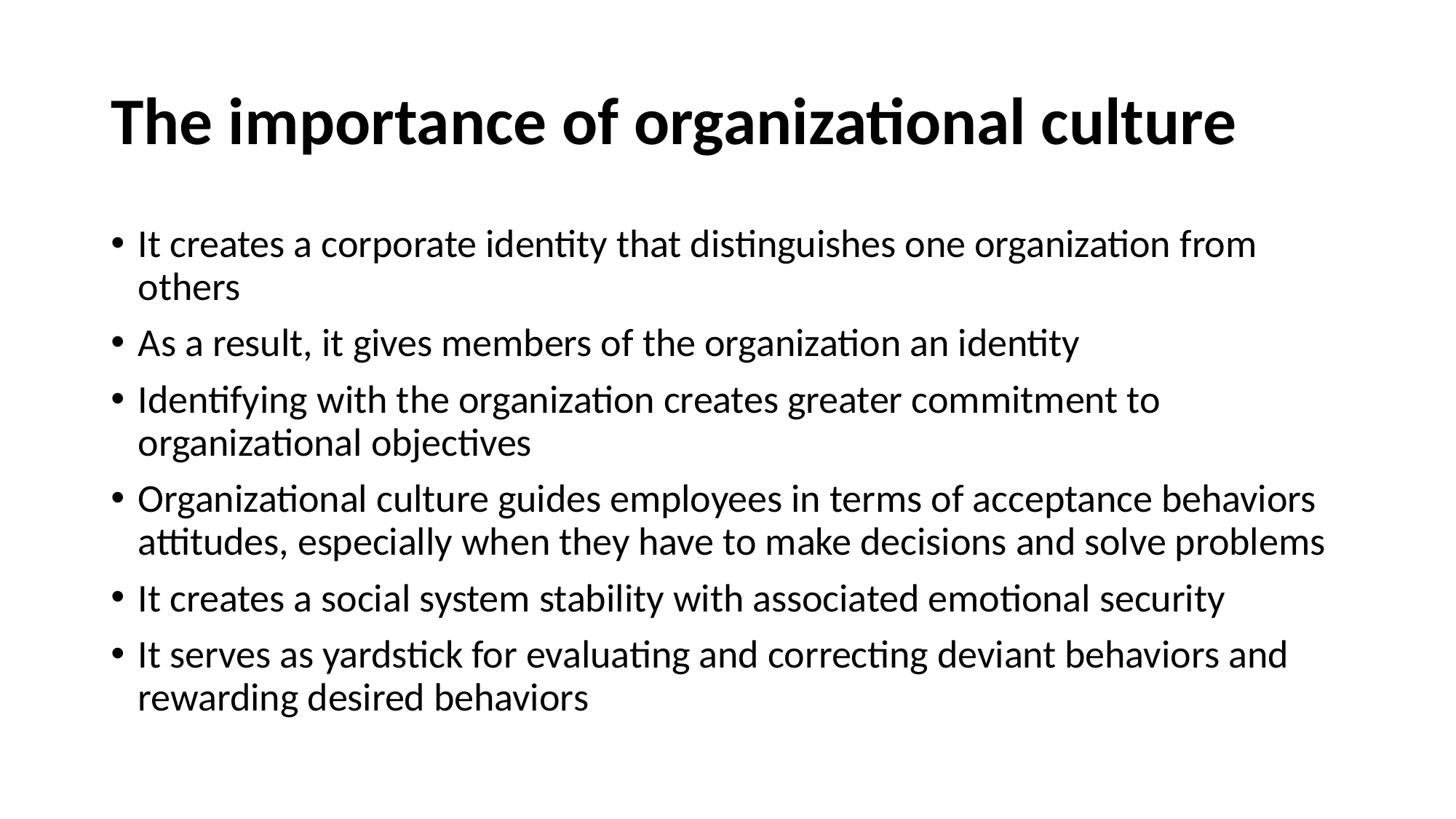

# The importance of organizational culture
It creates a corporate identity that distinguishes one organization from others
As a result, it gives members of the organization an identity
Identifying with the organization creates greater commitment to organizational objectives
Organizational culture guides employees in terms of acceptance behaviors attitudes, especially when they have to make decisions and solve problems
It creates a social system stability with associated emotional security
It serves as yardstick for evaluating and correcting deviant behaviors and rewarding desired behaviors